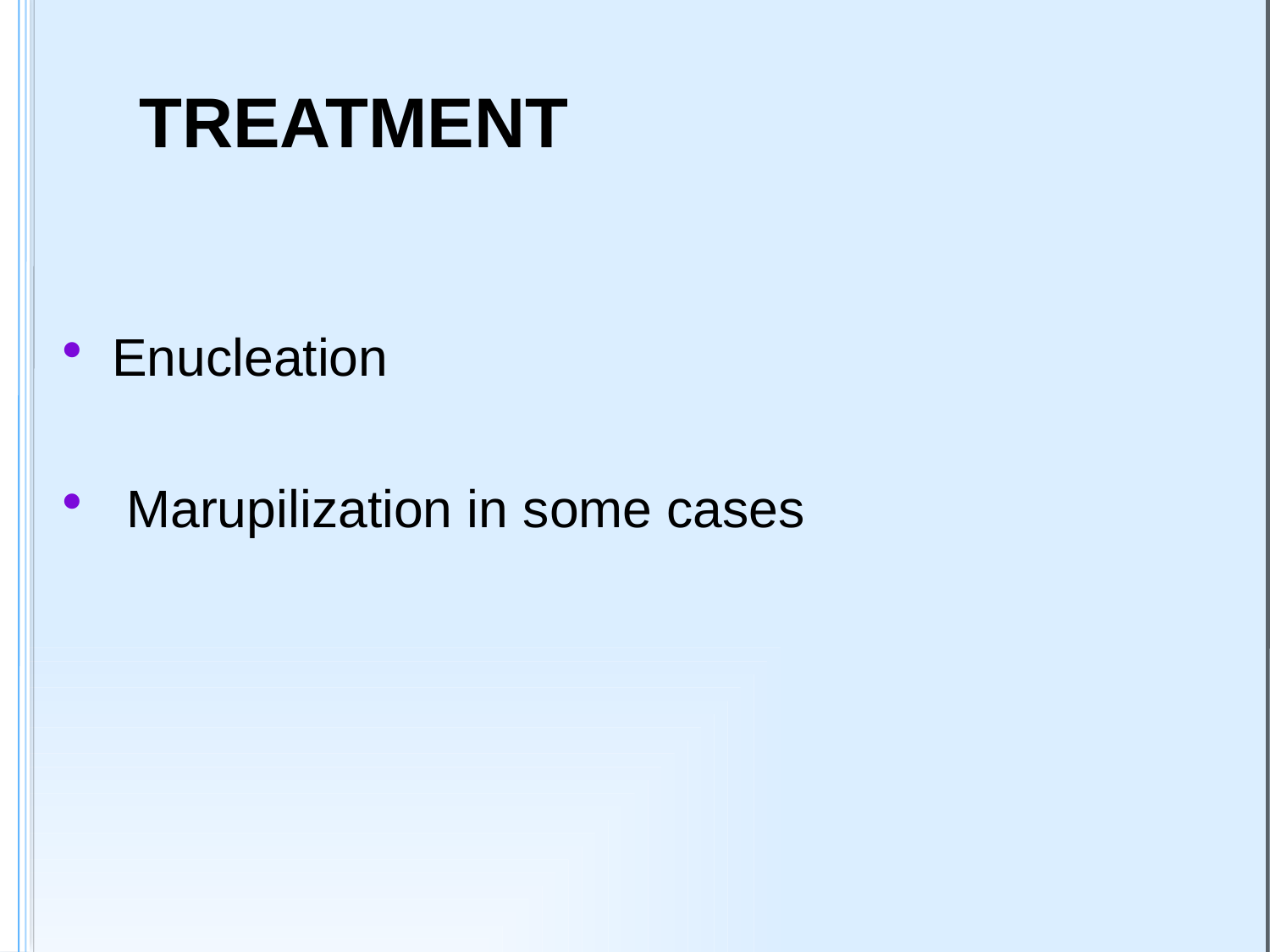

# TREATMENT
Enucleation

 Marupilization in some cases